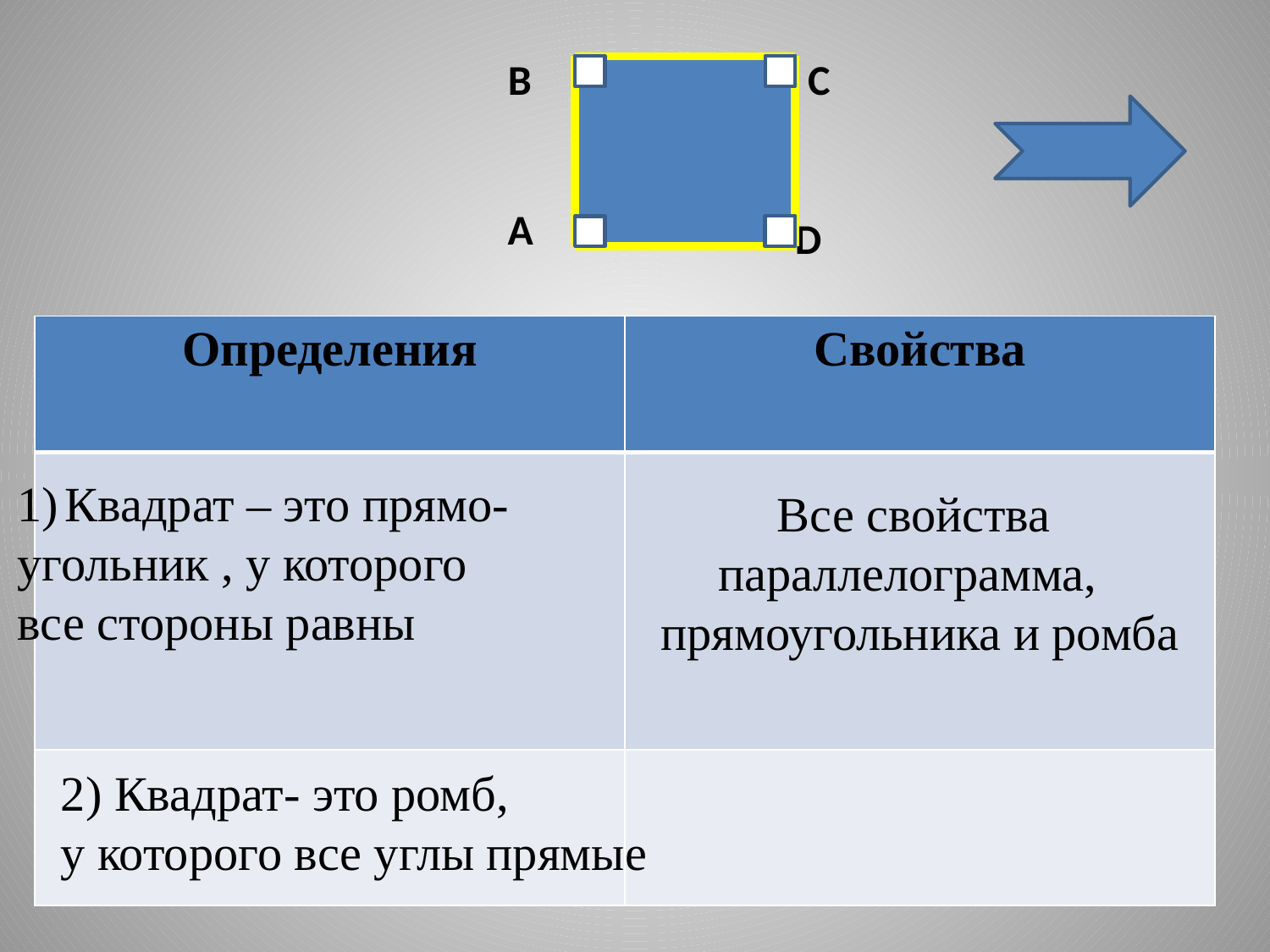

#
B
C

A
D

| Определения | Свойства |
| --- | --- |
|  |  |
|  |  |
Квадрат – это прямо-
угольник , у которого
все стороны равны

Все свойства
параллелограмма,
прямоугольника и ромба
2) Квадрат- это ромб,
у которого все углы прямые